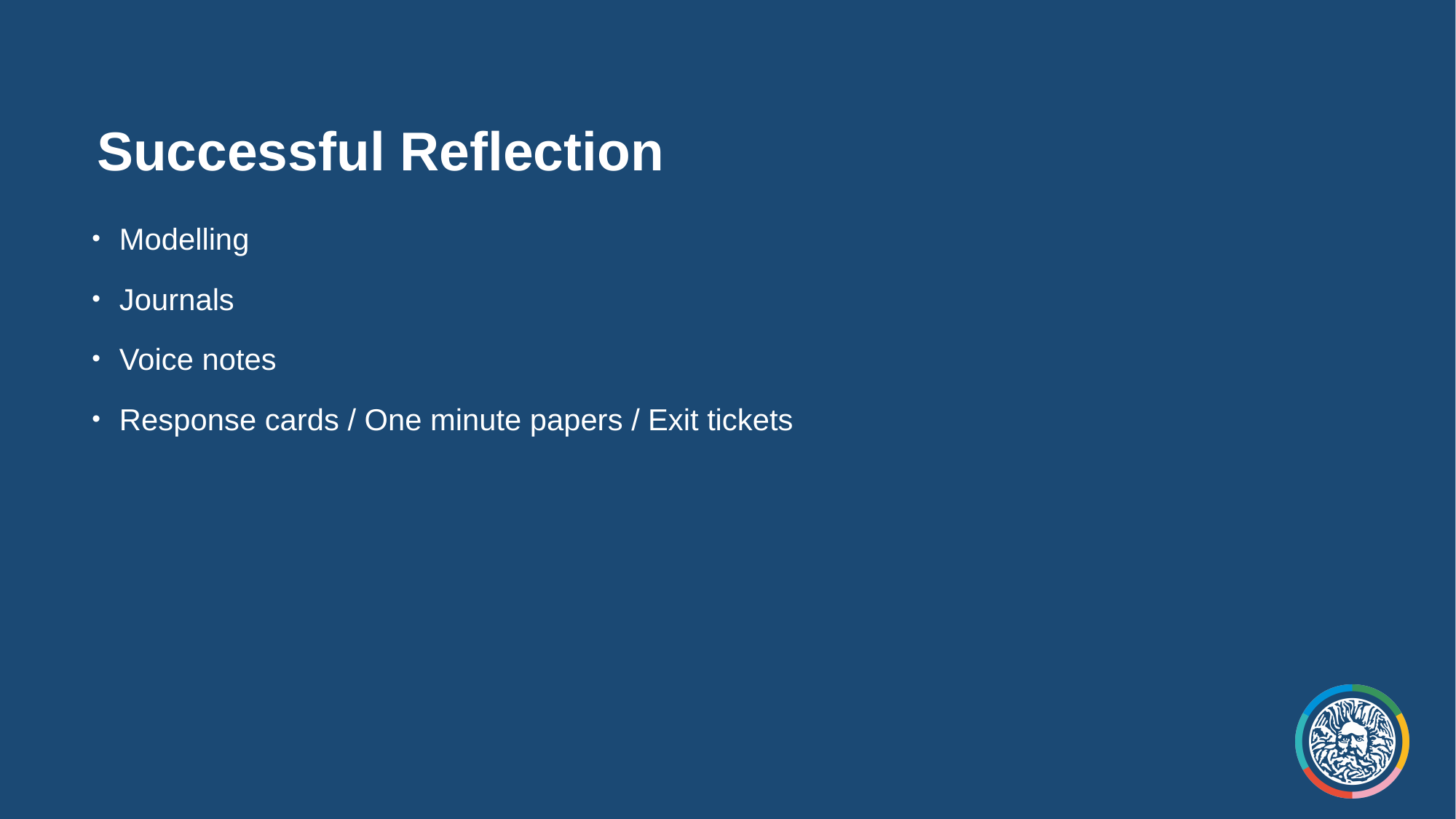

# Successful Reflection
Modelling
Journals
Voice notes
Response cards / One minute papers / Exit tickets